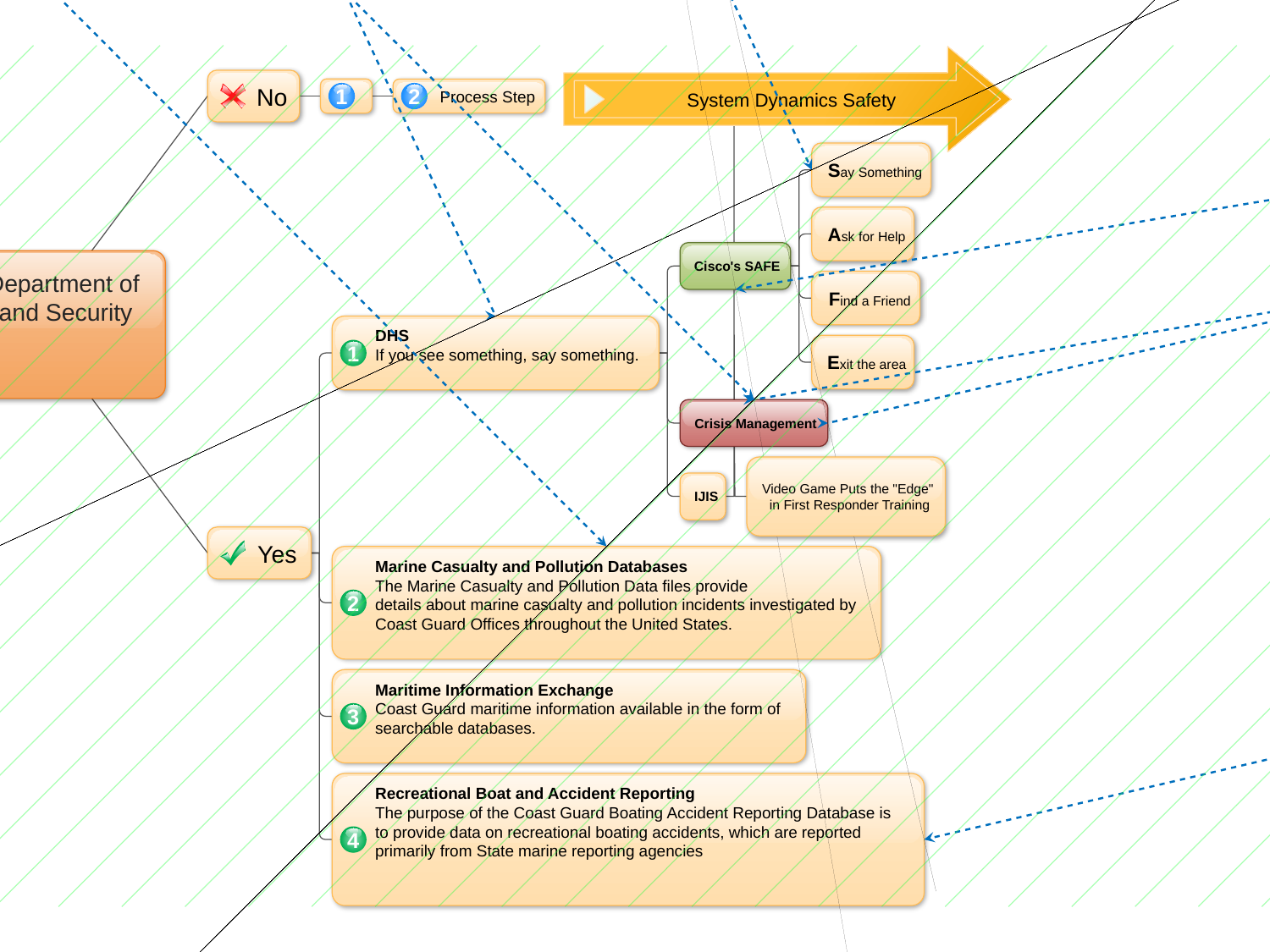

System Dynamics Safety

No

1

2

Process Step

Say Something

Ask for Help

Cisco's SAFE
Prevent a crisis

DHS Department of
Homeland Security

Find a Friend

DHS
If you see something, say something.
1

Exit the area
Respond to a crisis

Crisis Management

Video Game Puts the "Edge"
in First Responder Training
Respond to a crisis

IJIS

Yes

Marine Casualty and Pollution Databases
The Marine Casualty and Pollution Data files provide
details about marine casualty and pollution incidents investigated by
Coast Guard Offices throughout the United States.
2

Respond to a crisis

Maritime Information Exchange
Coast Guard maritime information available in the form of
searchable databases.
3

Recreational Boat and Accident Reporting
The purpose of the Coast Guard Boating Accident Reporting Database is
to provide data on recreational boating accidents, which are reported
primarily from State marine reporting agencies
4